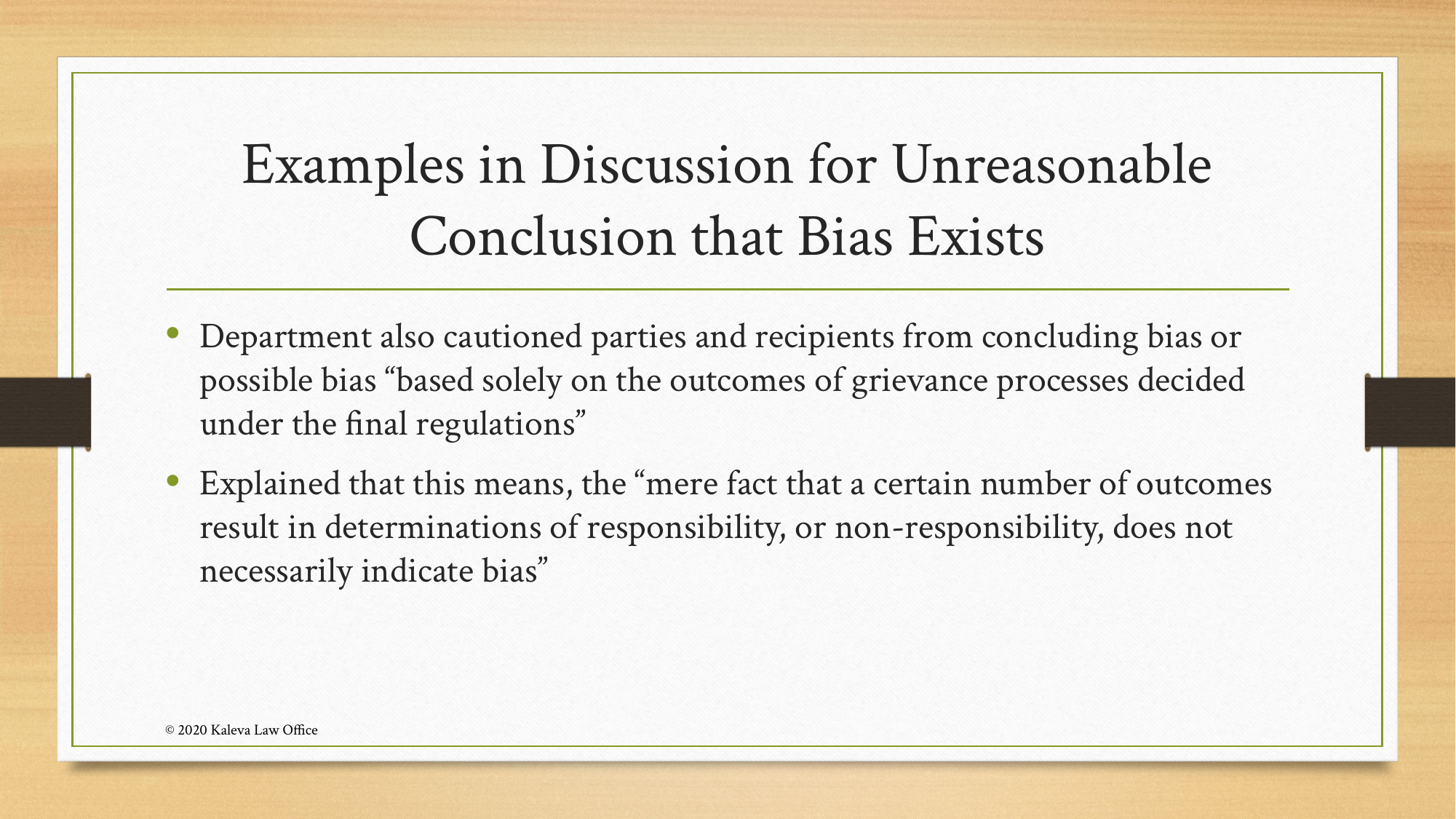

# Examples in Discussion for Unreasonable Conclusion that Bias Exists
Department also cautioned parties and recipients from concluding bias or possible bias “based solely on the outcomes of grievance processes decided under the final regulations”
Explained that this means, the “mere fact that a certain number of outcomes result in determinations of responsibility, or non-responsibility, does not necessarily indicate bias”
© 2020 Kaleva Law Office